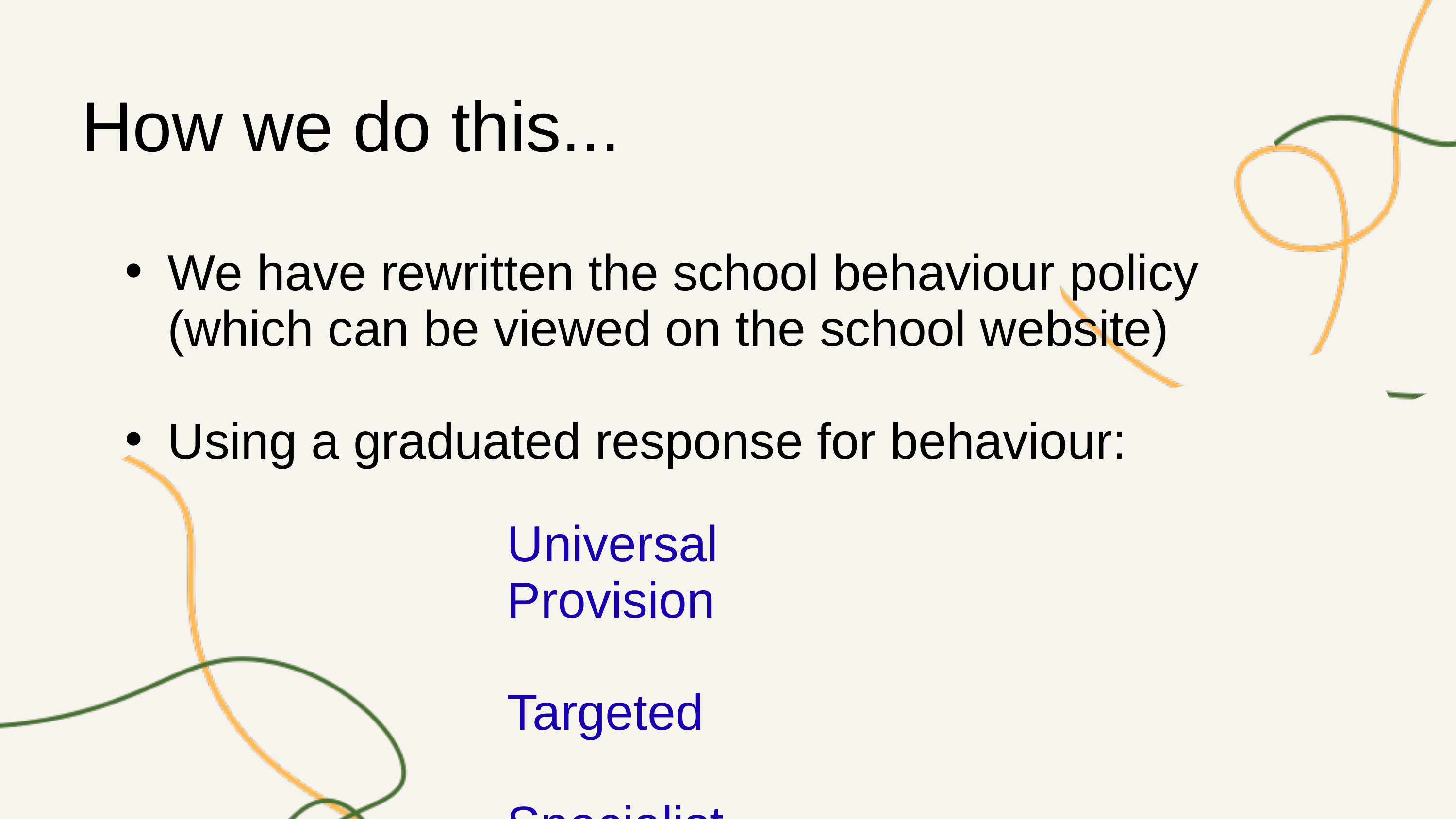

How we do this...

We have rewritten the school behaviour policy (which can be viewed on the school website)

Using a graduated response for behaviour:

Universal Provision

Targeted

Specialist